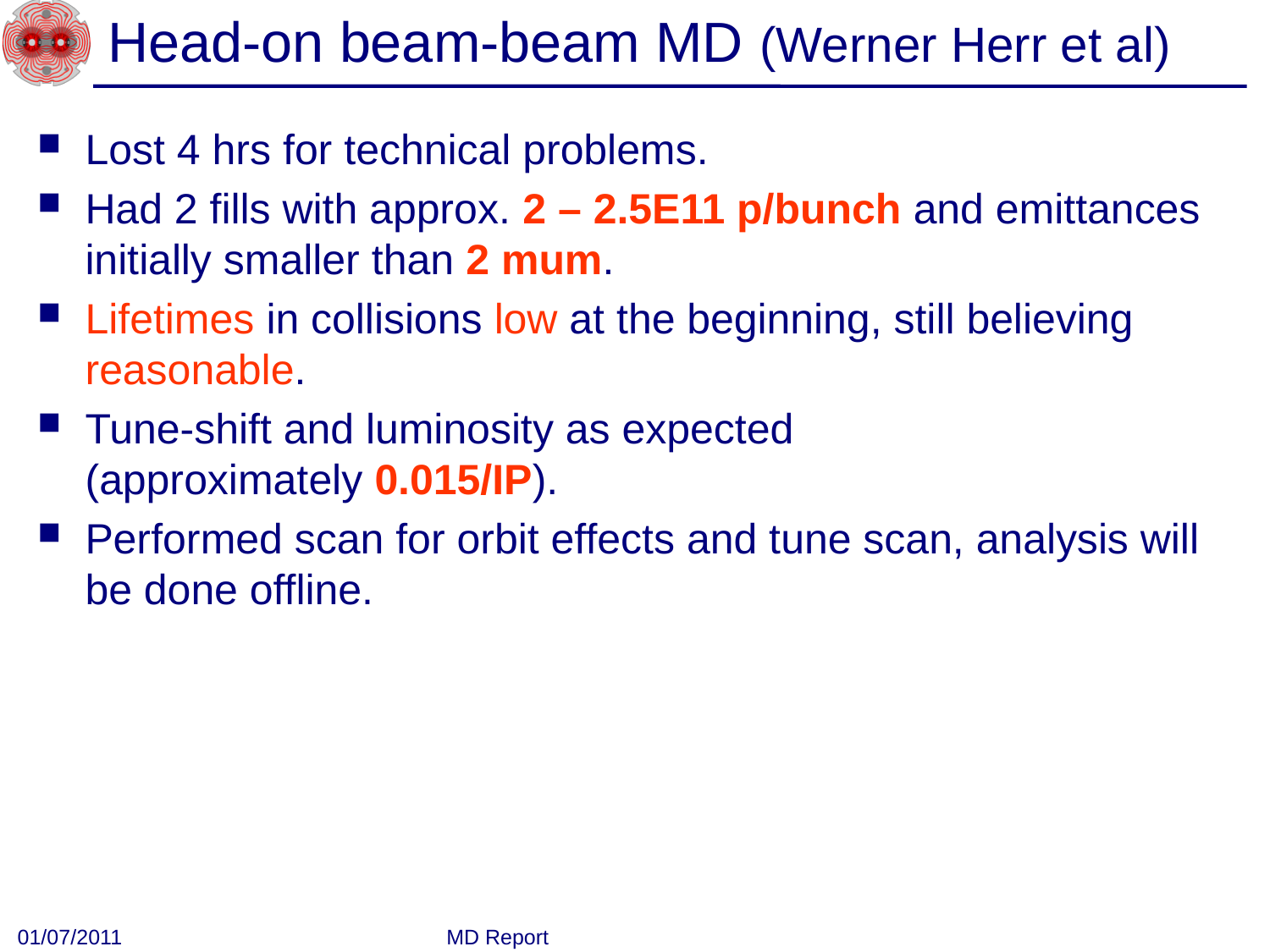

# Head-on beam-beam MD (Werner Herr et al)
Lost 4 hrs for technical problems.
Had 2 fills with approx. 2 – 2.5E11 p/bunch and emittances initially smaller than 2 mum.
Lifetimes in collisions low at the beginning, still believing reasonable.
Tune-shift and luminosity as expected
(approximately 0.015/IP).
Performed scan for orbit effects and tune scan, analysis will
be done offline.
01/07/2011
MD Report